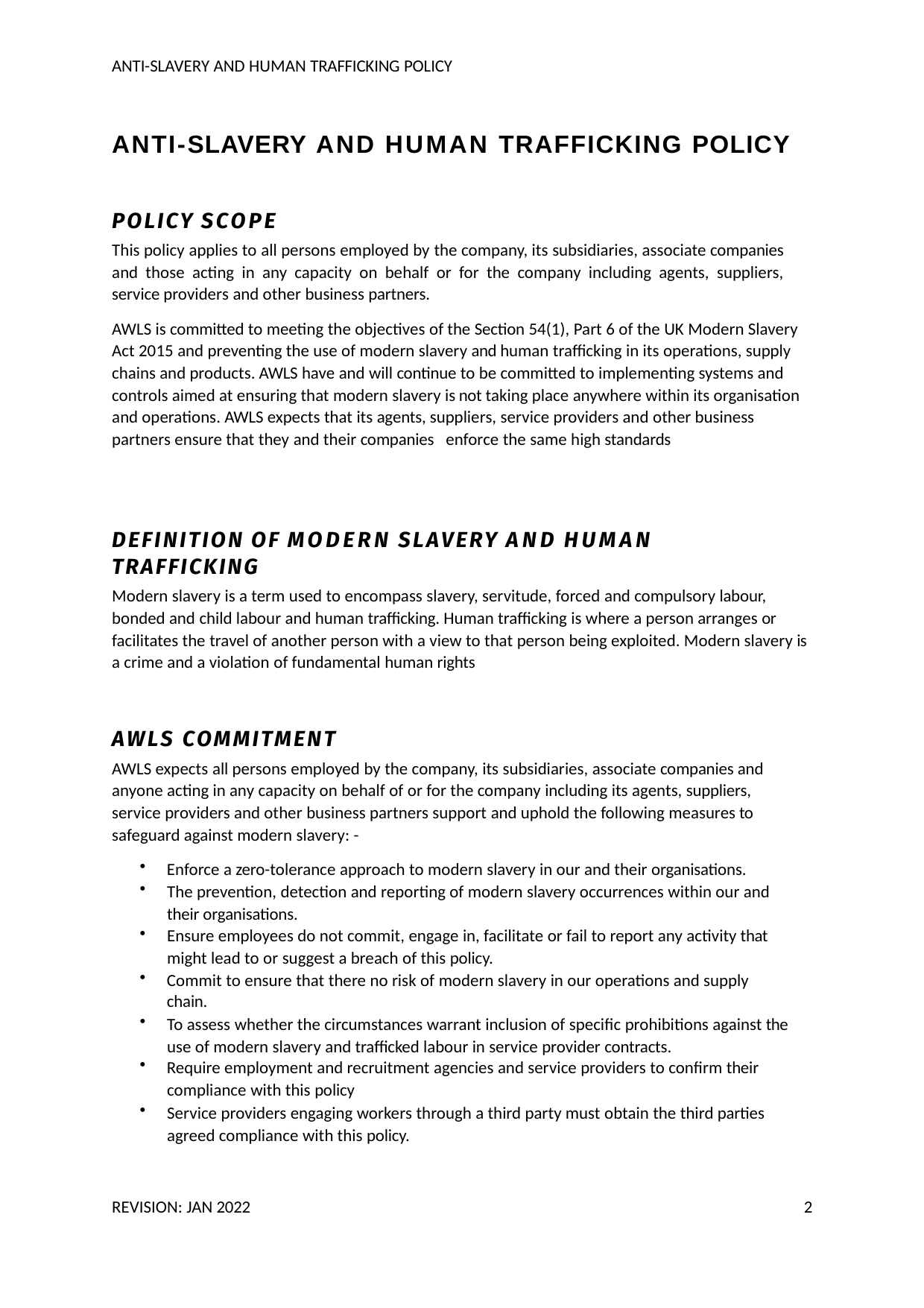

ANTI-SLAVERY AND HUMAN TRAFFICKING POLICY
ANTI-SLAVERY AND HUMAN TRAFFICKING POLICY

POLICY SCOPE
This policy applies to all persons employed by the company, its subsidiaries, associate companies and those acting in any capacity on behalf or for the company including agents, suppliers, service providers and other business partners.
AWLS is committed to meeting the objectives of the Section 54(1), Part 6 of the UK Modern Slavery Act 2015 and preventing the use of modern slavery and human trafficking in its operations, supply chains and products. AWLS have and will continue to be committed to implementing systems and controls aimed at ensuring that modern slavery is not taking place anywhere within its organisation and operations. AWLS expects that its agents, suppliers, service providers and other business partners ensure that they and their companies enforce the same high standards
DEFINITION OF MODERN SLAVERY AND HUMAN TRAFFICKING
Modern slavery is a term used to encompass slavery, servitude, forced and compulsory labour, bonded and child labour and human trafficking. Human trafficking is where a person arranges or facilitates the travel of another person with a view to that person being exploited. Modern slavery is a crime and a violation of fundamental human rights

AWLS COMMITMENT
AWLS expects all persons employed by the company, its subsidiaries, associate companies and anyone acting in any capacity on behalf of or for the company including its agents, suppliers, service providers and other business partners support and uphold the following measures to safeguard against modern slavery: -
Enforce a zero-tolerance approach to modern slavery in our and their organisations.
The prevention, detection and reporting of modern slavery occurrences within our and their organisations.
Ensure employees do not commit, engage in, facilitate or fail to report any activity that might lead to or suggest a breach of this policy.
Commit to ensure that there no risk of modern slavery in our operations and supply chain.
To assess whether the circumstances warrant inclusion of specific prohibitions against the use of modern slavery and trafficked labour in service provider contracts.
Require employment and recruitment agencies and service providers to confirm their
compliance with this policy
Service providers engaging workers through a third party must obtain the third parties agreed compliance with this policy.
REVISION: JAN 2022
2